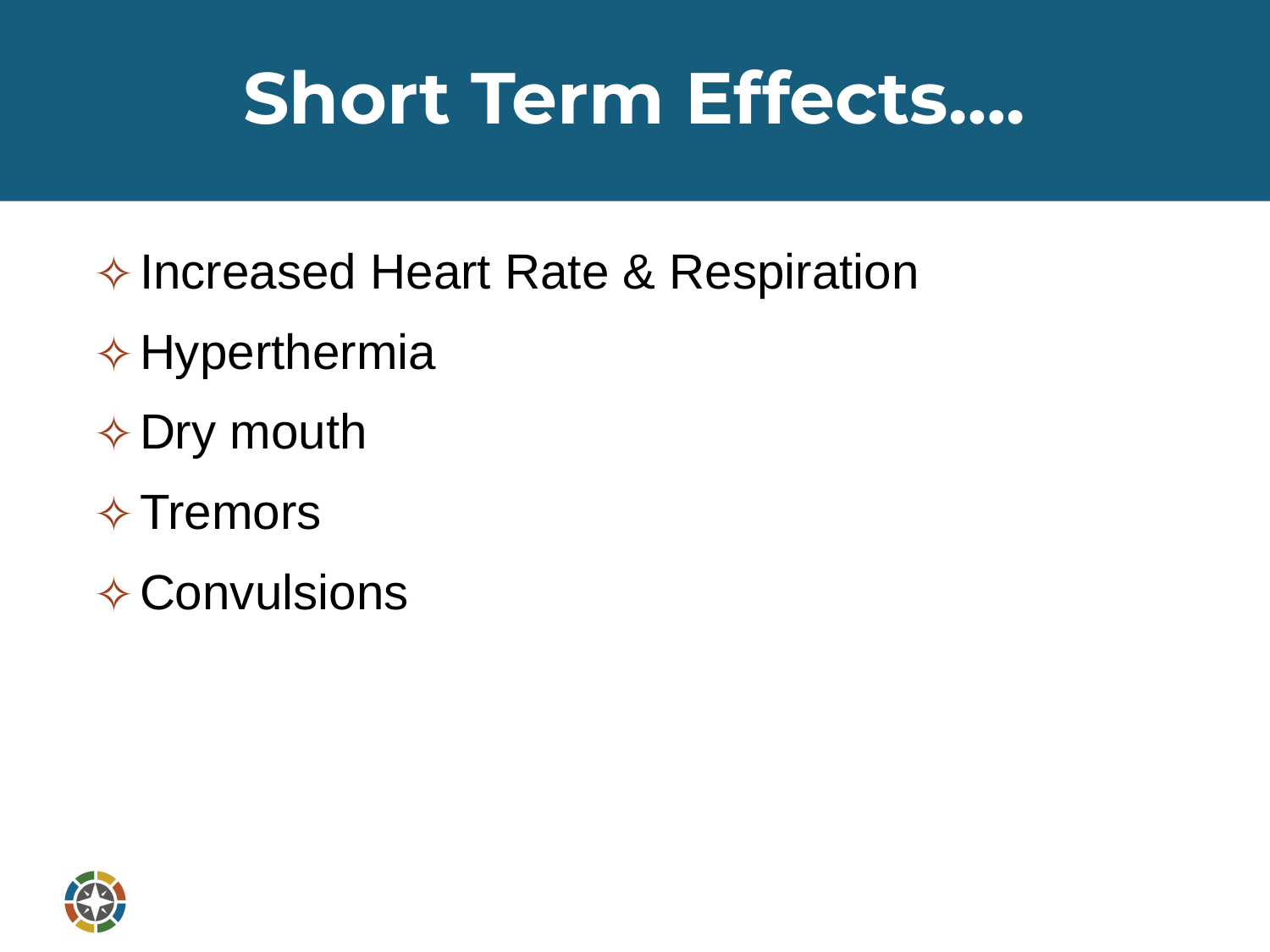

# Short Term Effects….
Increased Heart Rate & Respiration
Hyperthermia
Dry mouth
Tremors
Convulsions